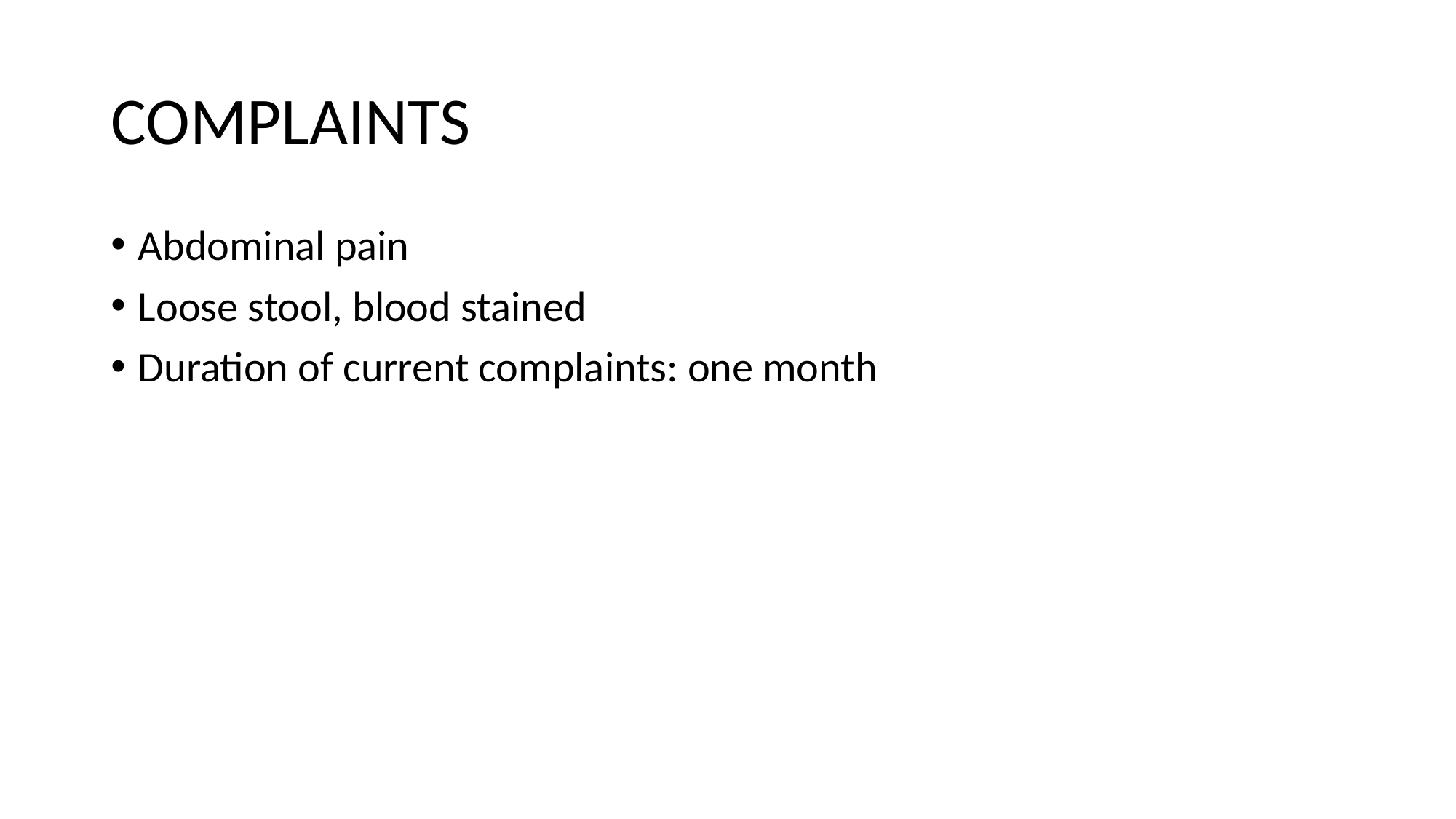

# COMPLAINTS
Abdominal pain
Loose stool, blood stained
Duration of current complaints: one month